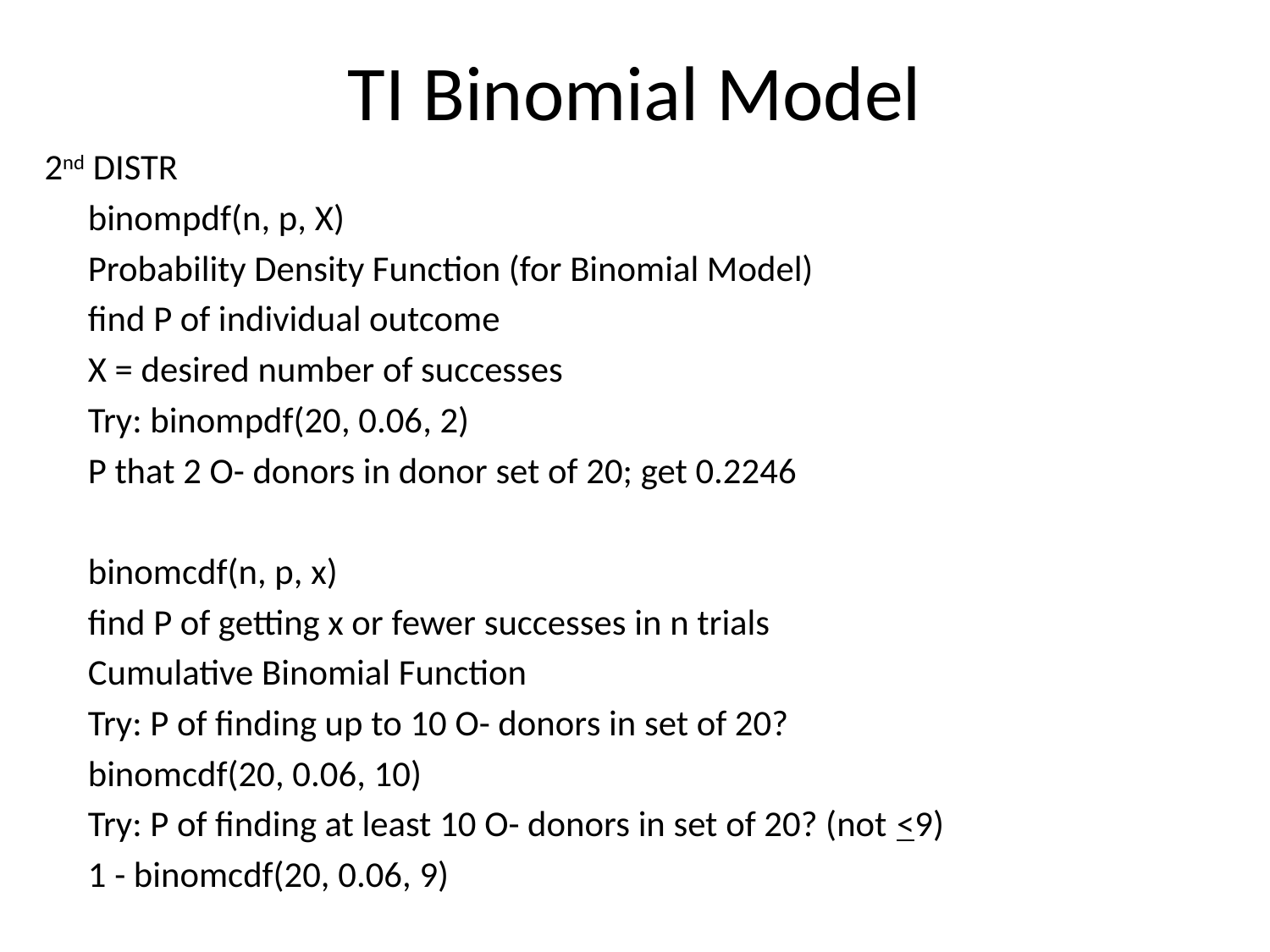

# TI Binomial Model
2nd DISTR
	binompdf(n, p, X)
		Probability Density Function (for Binomial Model)
		find P of individual outcome
		X = desired number of successes
			Try: binompdf(20, 0.06, 2)
			P that 2 O- donors in donor set of 20; get 0.2246

	binomcdf(n, p, x)
		find P of getting x or fewer successes in n trials
		Cumulative Binomial Function
			Try: P of finding up to 10 O- donors in set of 20?
				binomcdf(20, 0.06, 10)
			Try: P of finding at least 10 O- donors in set of 20? (not <9)
				1 - binomcdf(20, 0.06, 9)